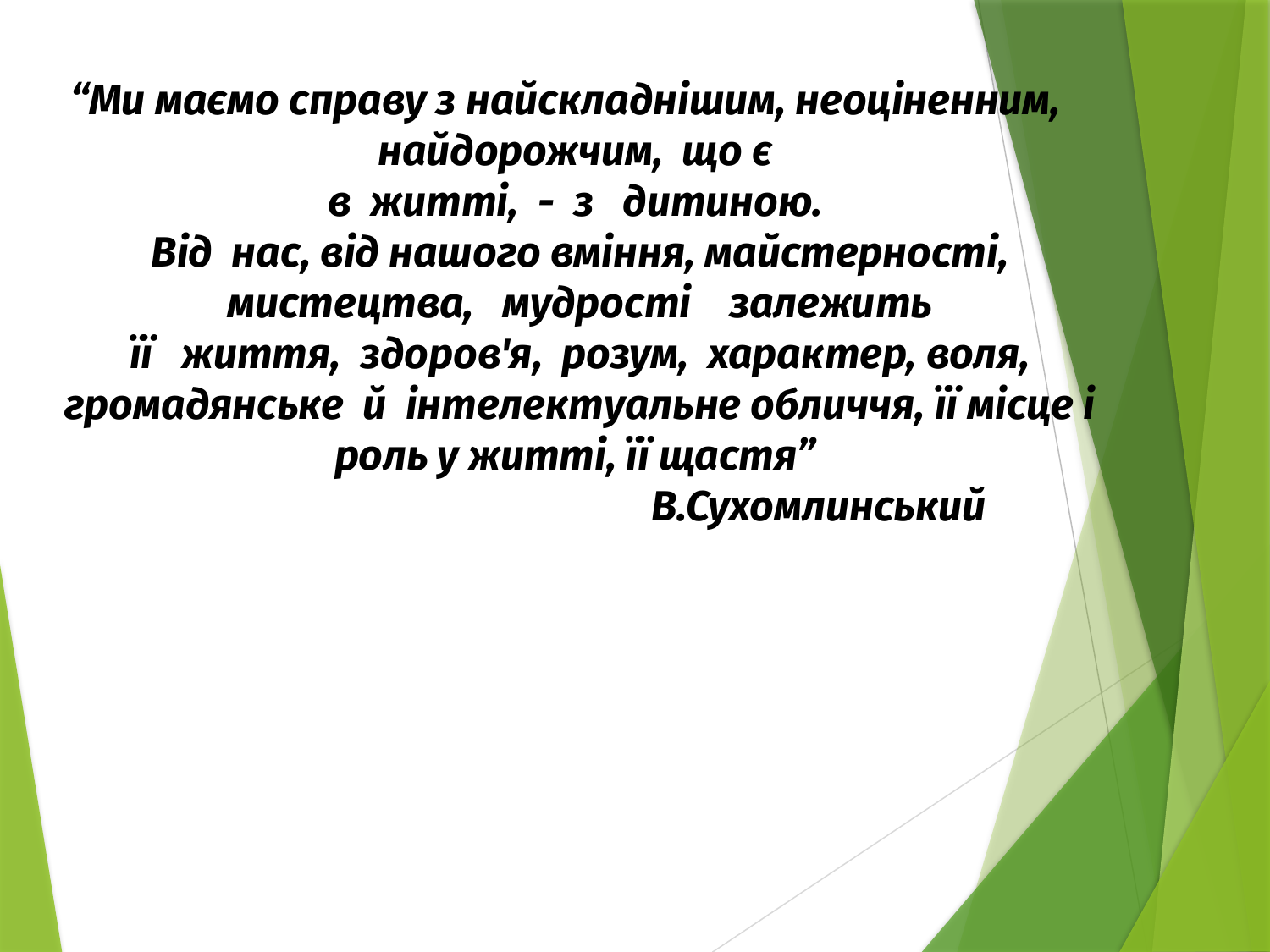

# “Ми маємо справу з найскладнішим, неоціненним,    найдорожчим,  що є в  житті,  -  з   дитиною. Від  нас, від нашого вміння, майстерності, мистецтва,   мудрості    залежить її   життя,  здоров'я,  розум,  характер, воля,  громадянське  й  інтелектуальне обличчя, її місце і роль у житті, її щастя” В.Сухомлинський